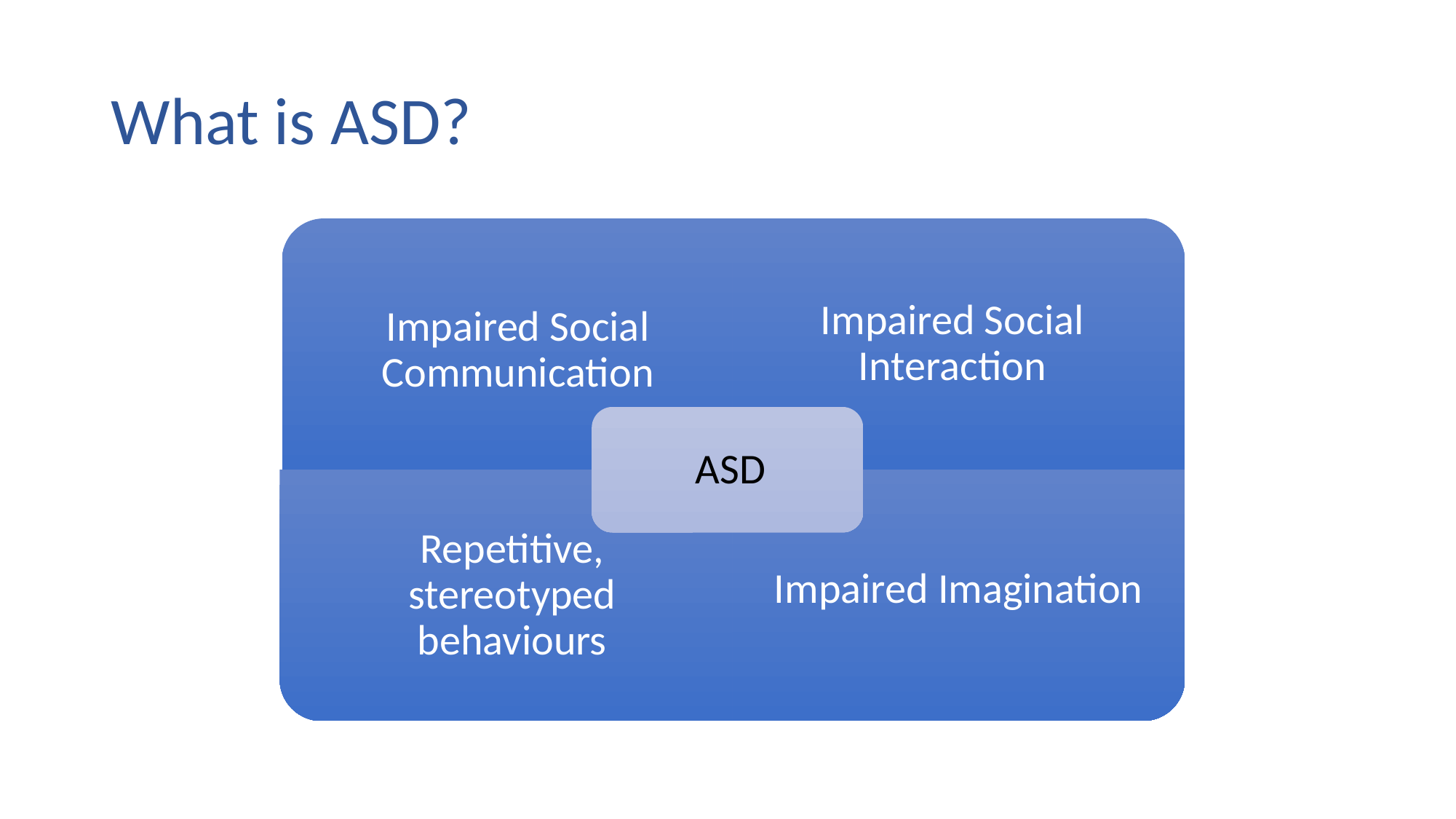

# What is ASD?
Impaired Social Communication
Impaired Social Interaction
Repetitive, stereotyped behaviours
Impaired Imagination
ASD